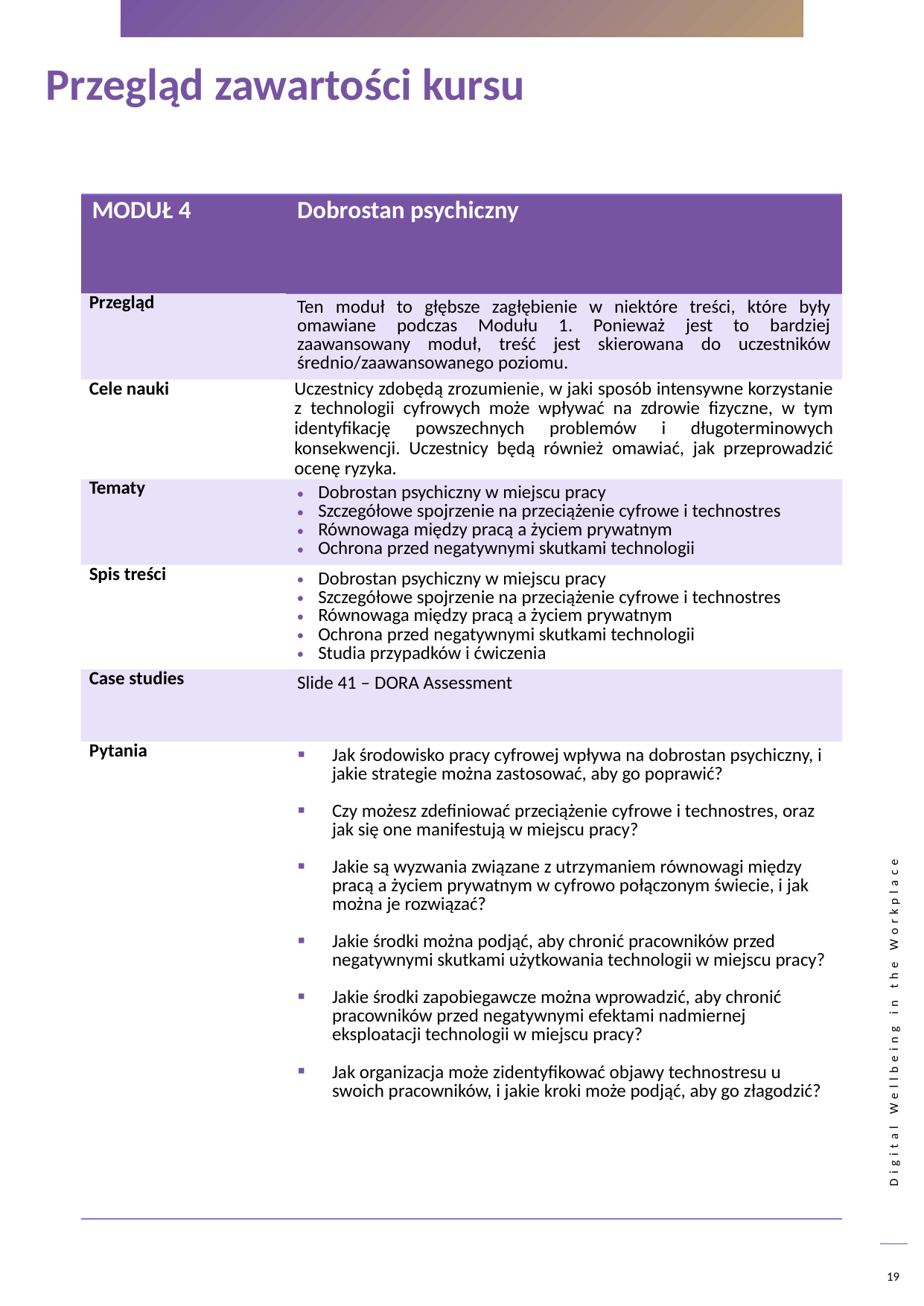

Przegląd zawartości kursu

| MODUŁ 4 | Dobrostan psychiczny |
| --- | --- |
| Przegląd | Ten moduł to głębsze zagłębienie w niektóre treści, które były omawiane podczas Modułu 1. Ponieważ jest to bardziej zaawansowany moduł, treść jest skierowana do uczestników średnio/zaawansowanego poziomu. |
| Cele nauki | Uczestnicy zdobędą zrozumienie, w jaki sposób intensywne korzystanie z technologii cyfrowych może wpływać na zdrowie fizyczne, w tym identyfikację powszechnych problemów i długoterminowych konsekwencji. Uczestnicy będą również omawiać, jak przeprowadzić ocenę ryzyka. |
| Tematy | Dobrostan psychiczny w miejscu pracy Szczegółowe spojrzenie na przeciążenie cyfrowe i technostres Równowaga między pracą a życiem prywatnym Ochrona przed negatywnymi skutkami technologii |
| Spis treści | Dobrostan psychiczny w miejscu pracy Szczegółowe spojrzenie na przeciążenie cyfrowe i technostres Równowaga między pracą a życiem prywatnym Ochrona przed negatywnymi skutkami technologii Studia przypadków i ćwiczenia |
| Case studies | Slide 41 – DORA Assessment |
| Pytania | Jak środowisko pracy cyfrowej wpływa na dobrostan psychiczny, i jakie strategie można zastosować, aby go poprawić? Czy możesz zdefiniować przeciążenie cyfrowe i technostres, oraz jak się one manifestują w miejscu pracy? Jakie są wyzwania związane z utrzymaniem równowagi między pracą a życiem prywatnym w cyfrowo połączonym świecie, i jak można je rozwiązać? Jakie środki można podjąć, aby chronić pracowników przed negatywnymi skutkami użytkowania technologii w miejscu pracy? Jakie środki zapobiegawcze można wprowadzić, aby chronić pracowników przed negatywnymi efektami nadmiernej eksploatacji technologii w miejscu pracy? Jak organizacja może zidentyfikować objawy technostresu u swoich pracowników, i jakie kroki może podjąć, aby go złagodzić? |
19